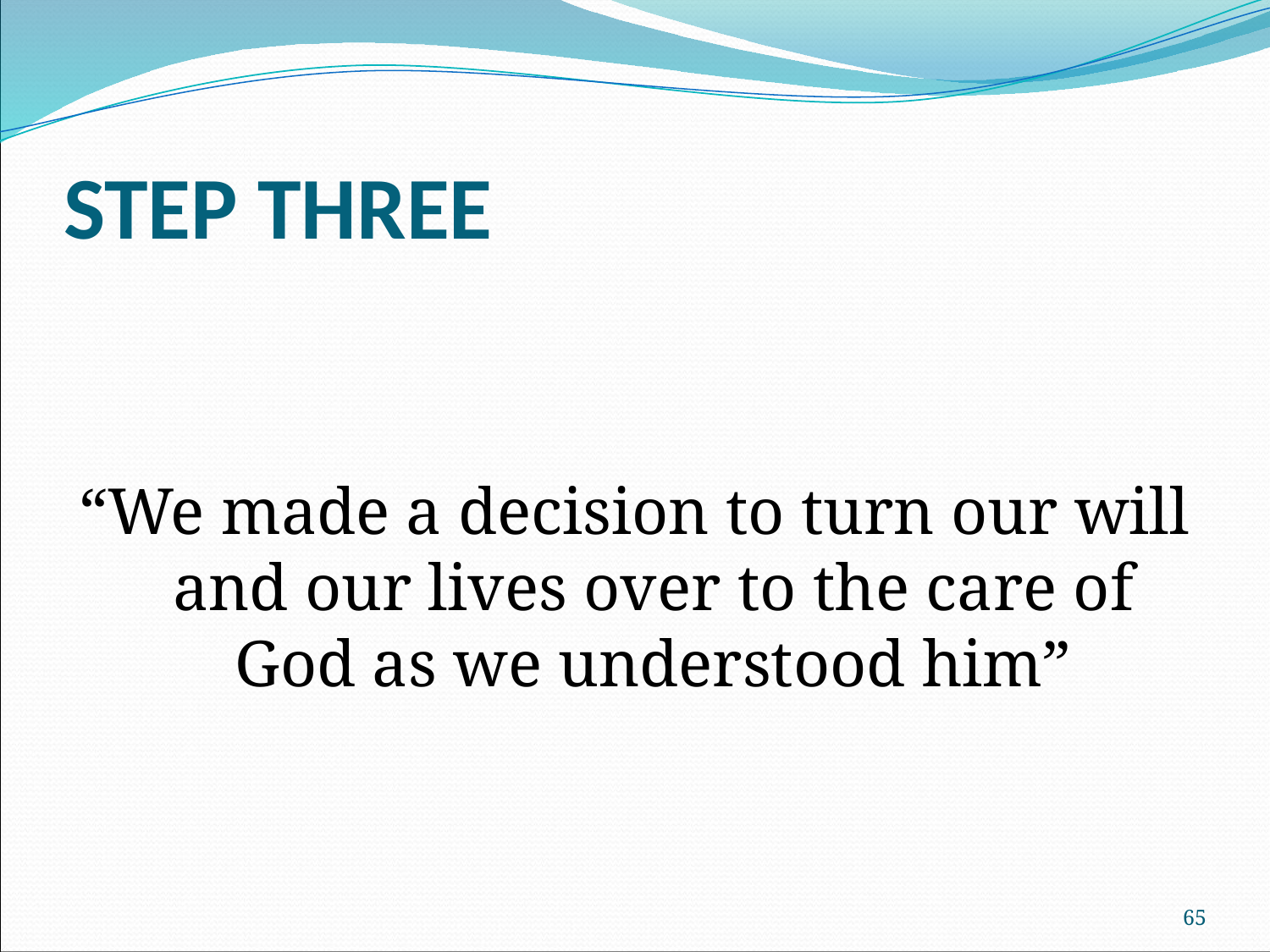

# STEP THREE

“We made a decision to turn our will and our lives over to the care of God as we understood him”
65